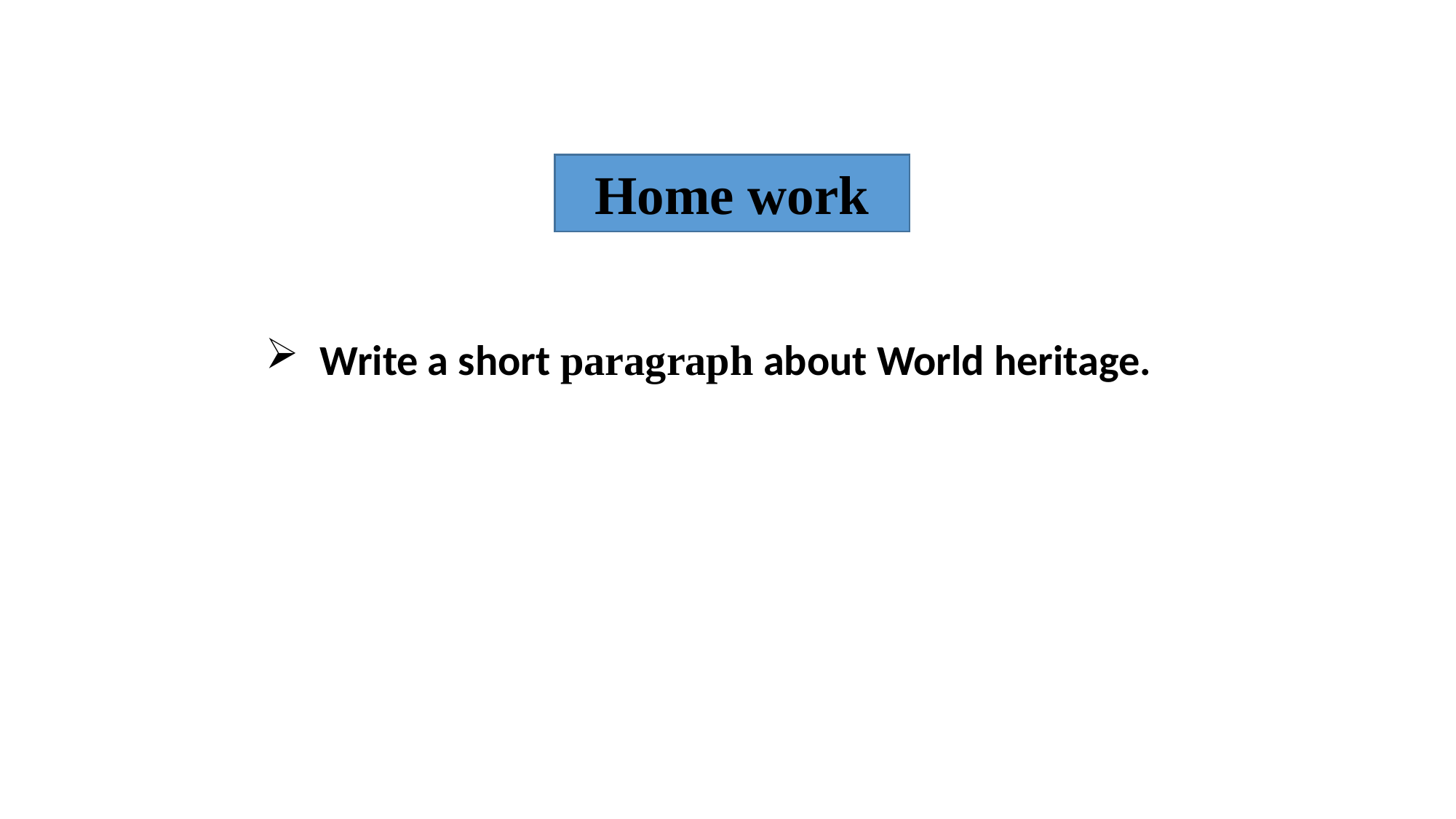

Home work
Write a short paragraph about World heritage.